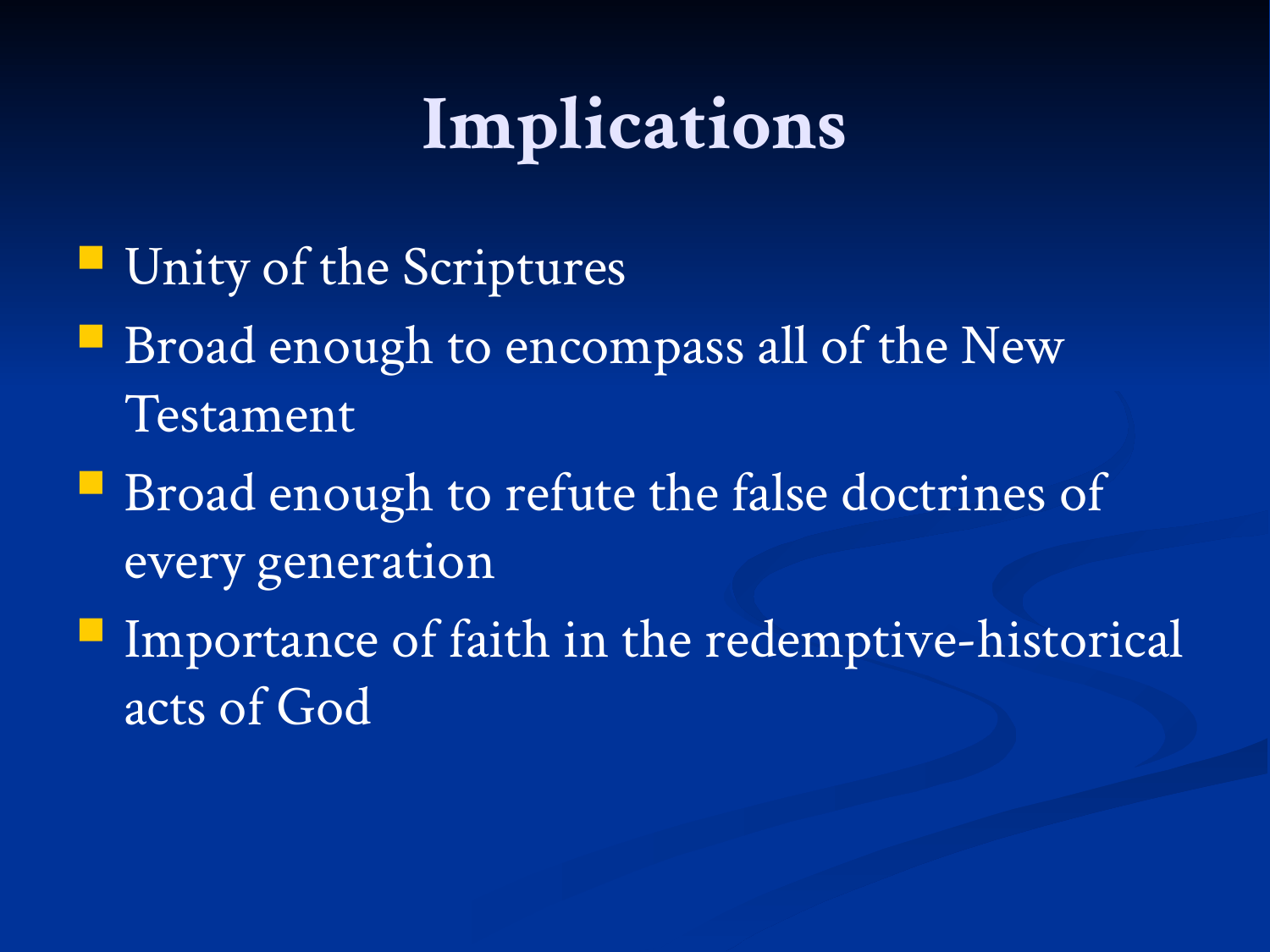

# Implications
Unity of the Scriptures
Broad enough to encompass all of the New Testament
Broad enough to refute the false doctrines of every generation
Importance of faith in the redemptive-historical acts of God